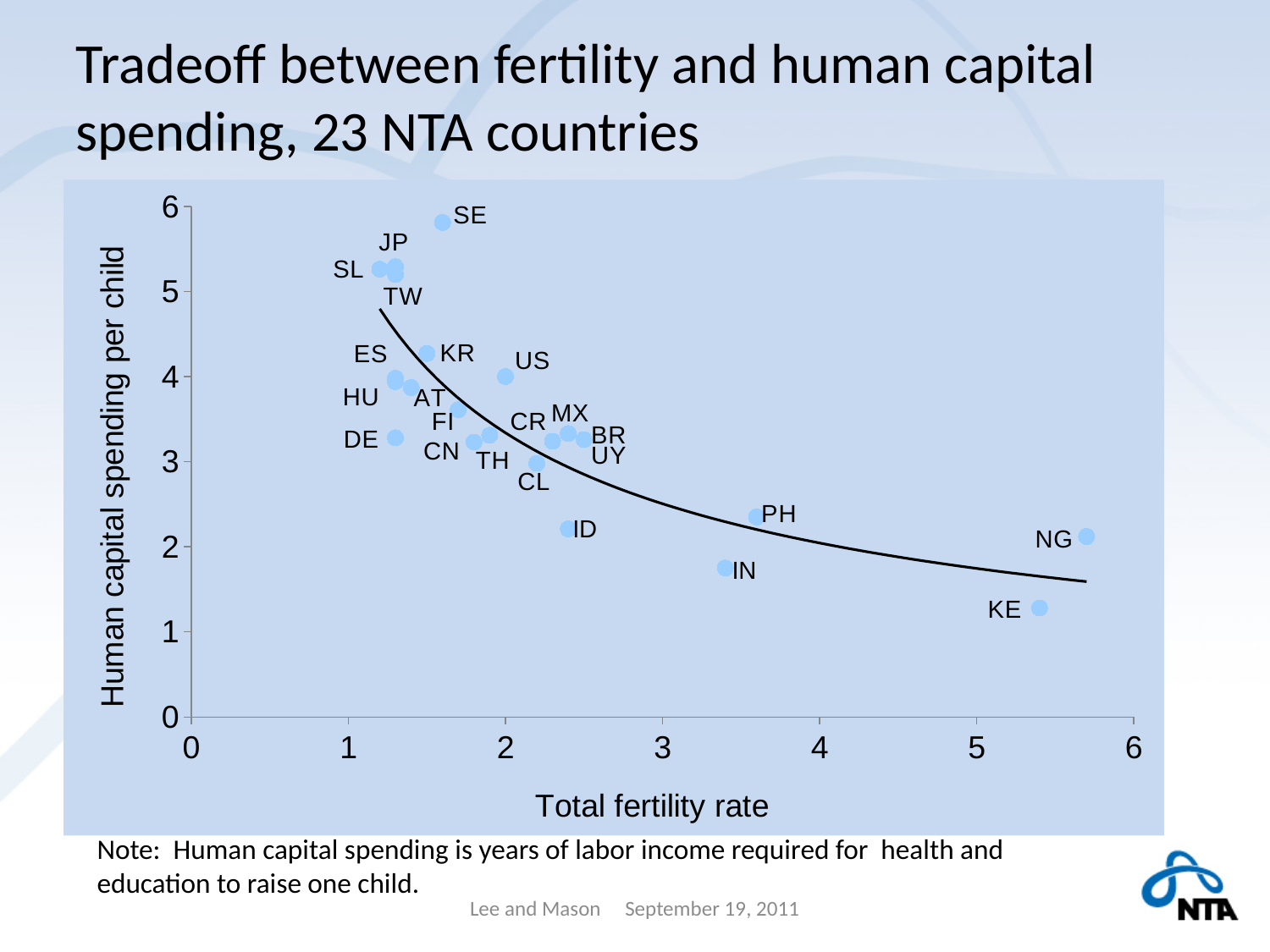

Tradeoff between fertility and human capital spending, 23 NTA countries

### Chart

| Category | Human capital spending |
|---|---|
Note:  Human capital spending is years of labor income required for  health and education to raise one child.
Lee and Mason     September 19, 2011